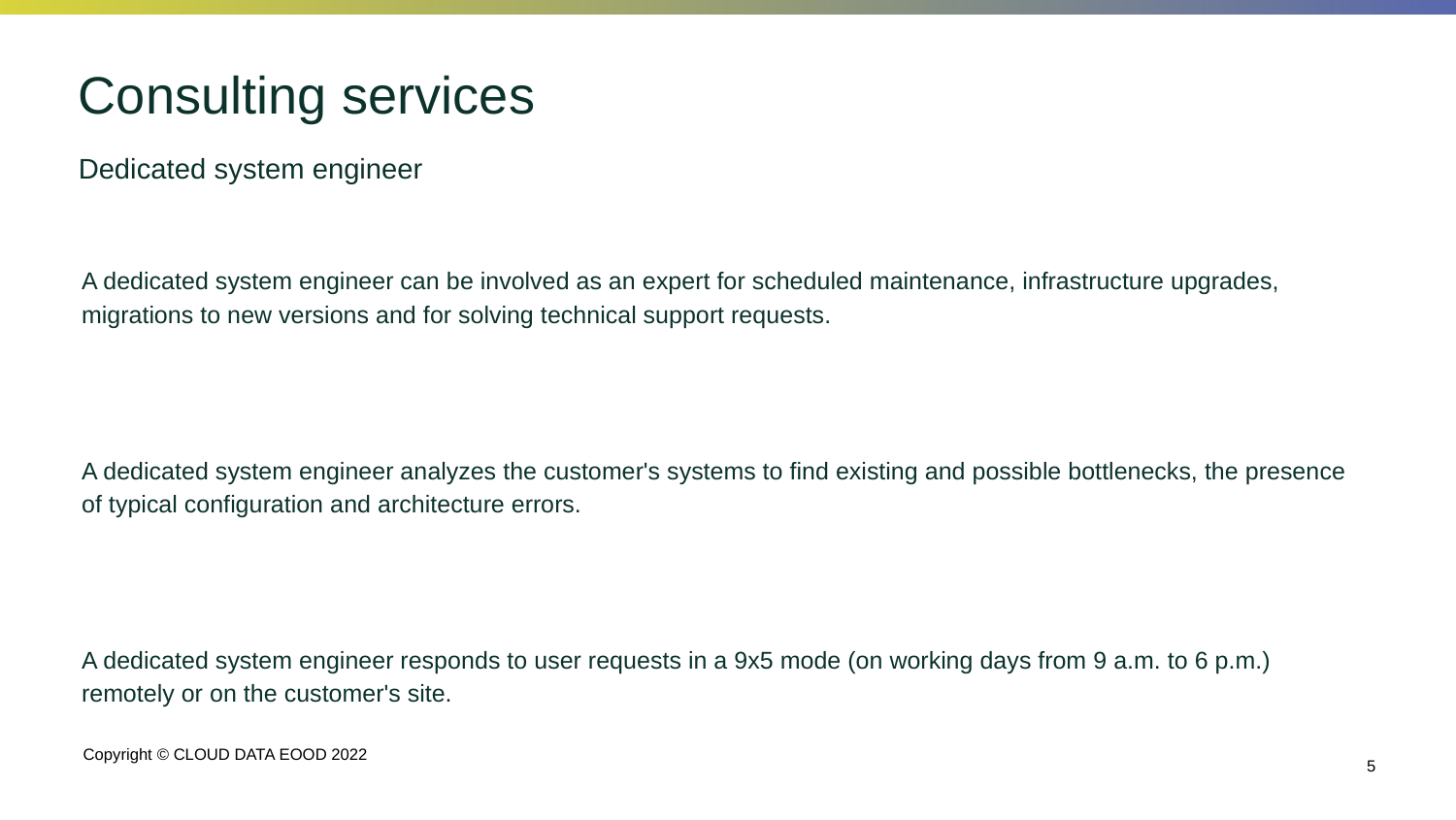

# Consulting services
Dedicated system engineer
A dedicated system engineer can be involved as an expert for scheduled maintenance, infrastructure upgrades, migrations to new versions and for solving technical support requests.
A dedicated system engineer analyzes the customer's systems to find existing and possible bottlenecks, the presence of typical configuration and architecture errors.
A dedicated system engineer responds to user requests in a 9x5 mode (on working days from 9 a.m. to 6 p.m.) remotely or on the customer's site.
We offer 24x7 service for critical issues. In this case, a dedicated system engineer is available around the clock, 365 days a year and accepts requests by phone (during non-working hours to the his direct number).